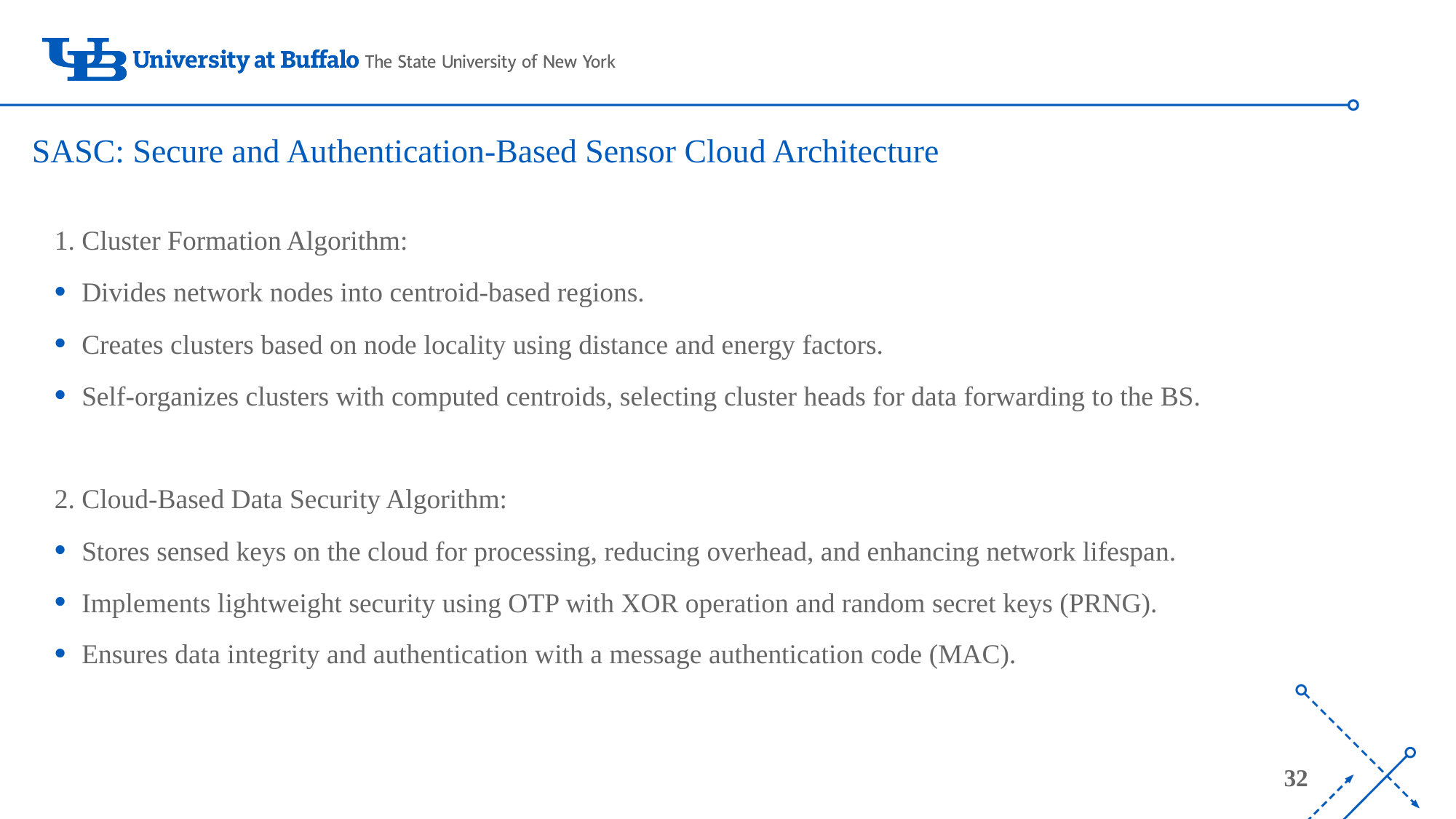

# SASC: Secure and Authentication-Based Sensor Cloud Architecture
1. Cluster Formation Algorithm:
Divides network nodes into centroid-based regions.
Creates clusters based on node locality using distance and energy factors.
Self-organizes clusters with computed centroids, selecting cluster heads for data forwarding to the BS.

2. Cloud-Based Data Security Algorithm:
Stores sensed keys on the cloud for processing, reducing overhead, and enhancing network lifespan.
Implements lightweight security using OTP with XOR operation and random secret keys (PRNG).
Ensures data integrity and authentication with a message authentication code (MAC).